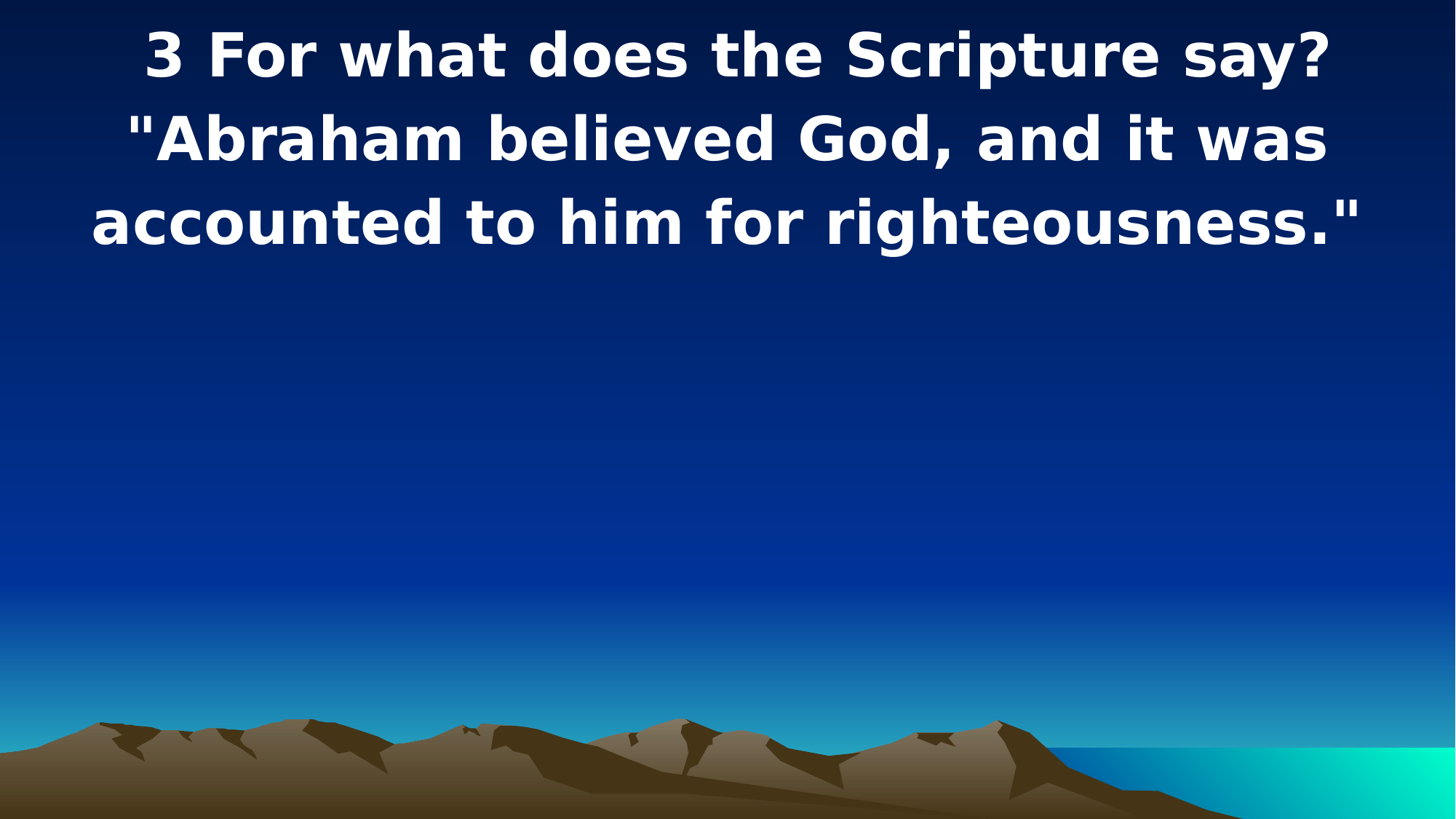

3 For what does the Scripture say? "Abraham believed God, and it was accounted to him for righteousness."